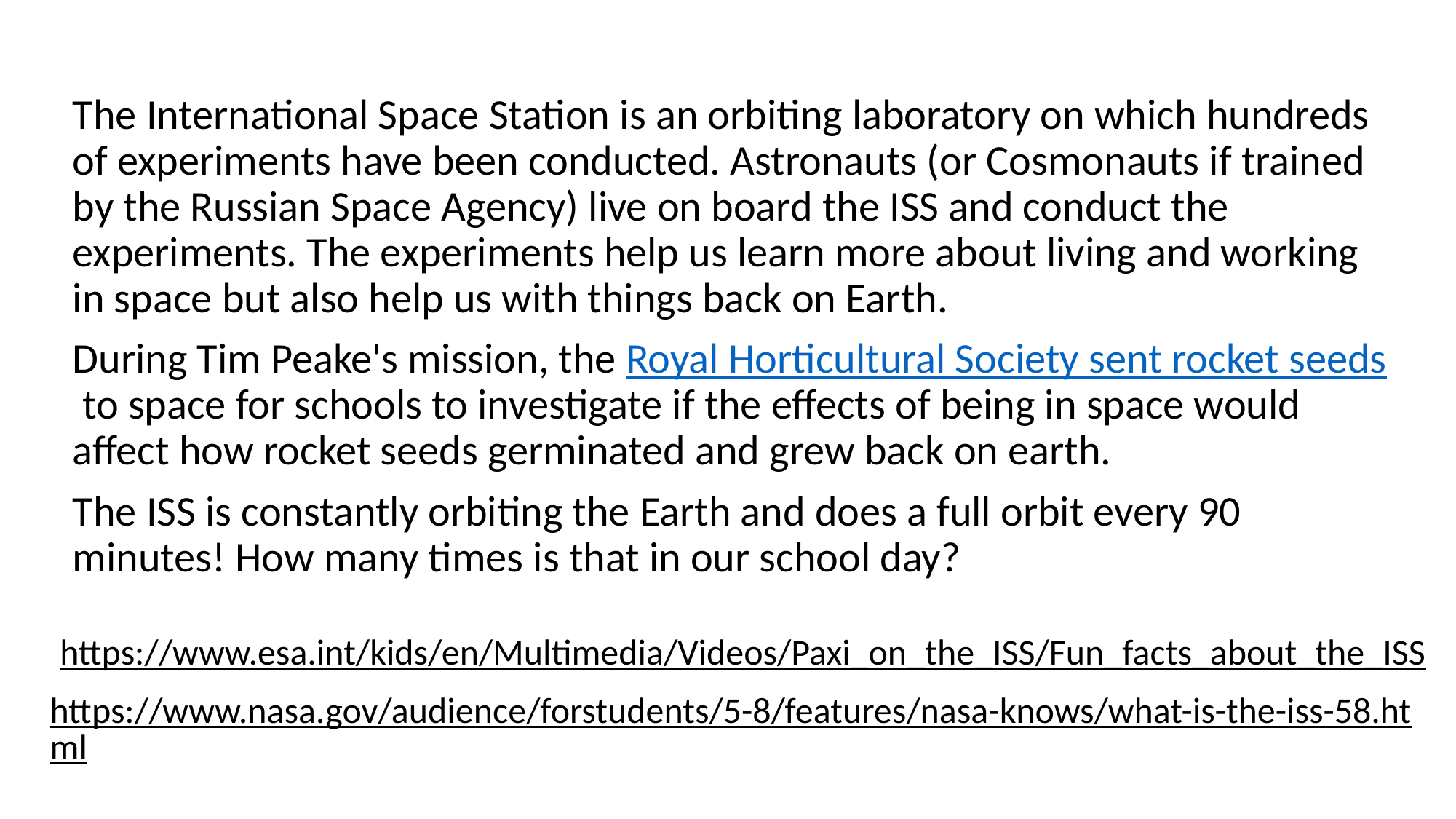

The International Space Station is an orbiting laboratory on which hundreds of experiments have been conducted. Astronauts (or Cosmonauts if trained by the Russian Space Agency) live on board the ISS and conduct the experiments. The experiments help us learn more about living and working in space but also help us with things back on Earth.
During Tim Peake's mission, the Royal Horticultural Society sent rocket seeds to space for schools to investigate if the effects of being in space would affect how rocket seeds germinated and grew back on earth.
The ISS is constantly orbiting the Earth and does a full orbit every 90 minutes! How many times is that in our school day?

https://www.esa.int/kids/en/Multimedia/Videos/Paxi_on_the_ISS/Fun_facts_about_the_ISS
https://www.nasa.gov/audience/forstudents/5-8/features/nasa-knows/what-is-the-iss-58.html